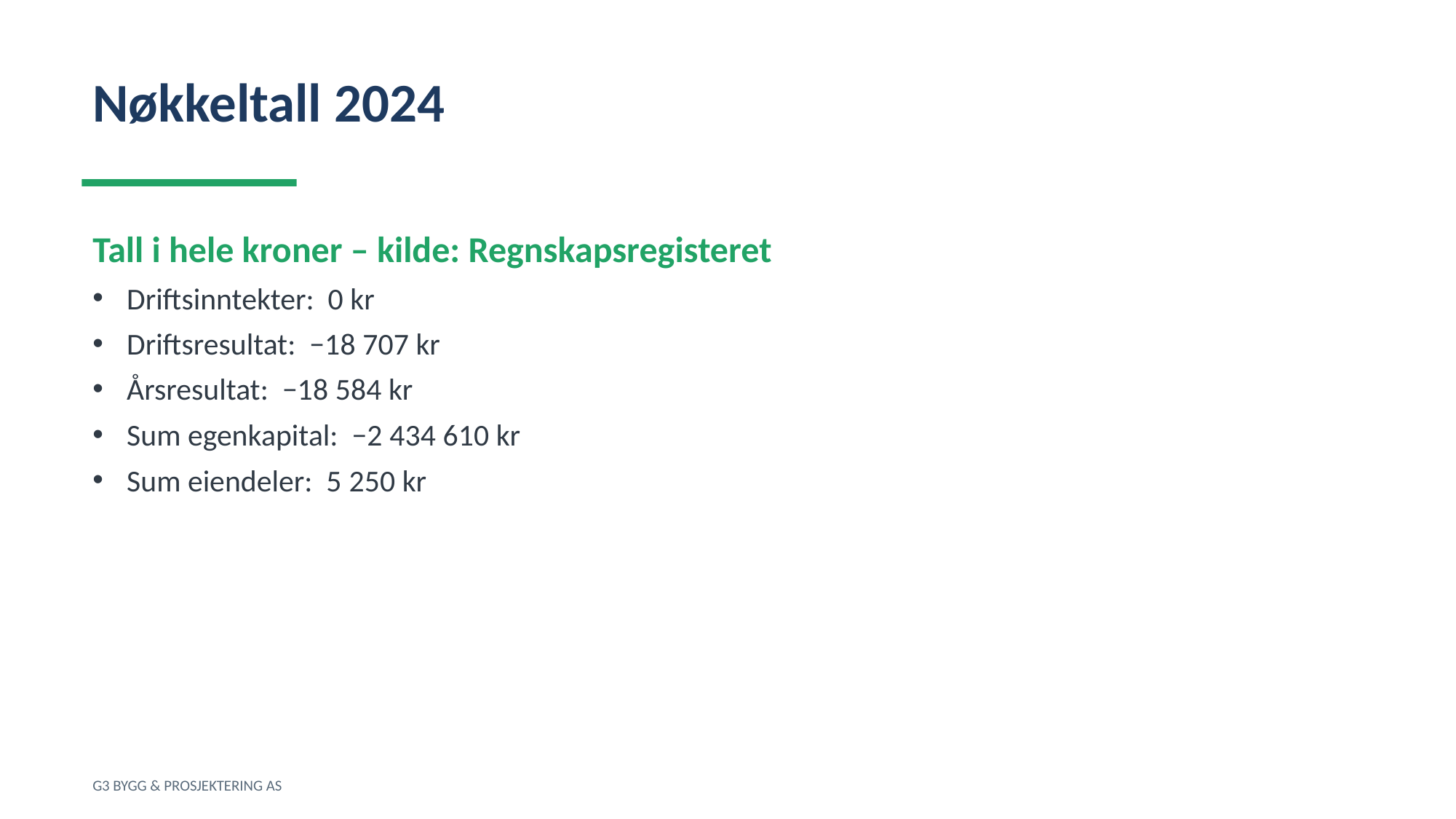

Nøkkeltall 2024

Tall i hele kroner – kilde: Regnskapsregisteret
Driftsinntekter:  0 kr
Driftsresultat:  −18 707 kr
Årsresultat:  −18 584 kr
Sum egenkapital:  −2 434 610 kr
Sum eiendeler:  5 250 kr
G3 BYGG & PROSJEKTERING AS